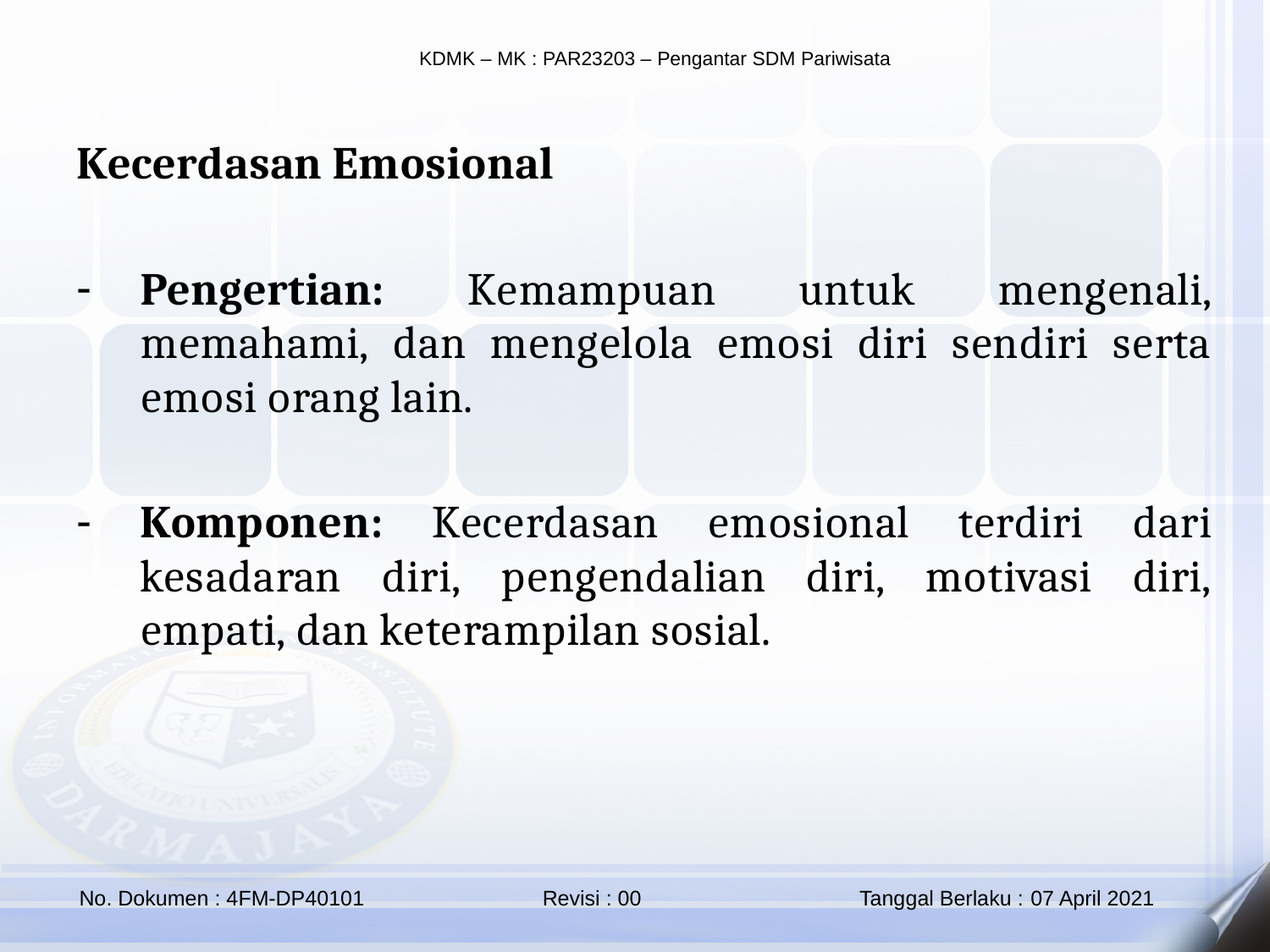

Kecerdasan Emosional

Pengertian: Kemampuan untuk mengenali, memahami, dan mengelola emosi diri sendiri serta emosi orang lain.

Komponen: Kecerdasan emosional terdiri dari kesadaran diri, pengendalian diri, motivasi diri, empati, dan keterampilan sosial.